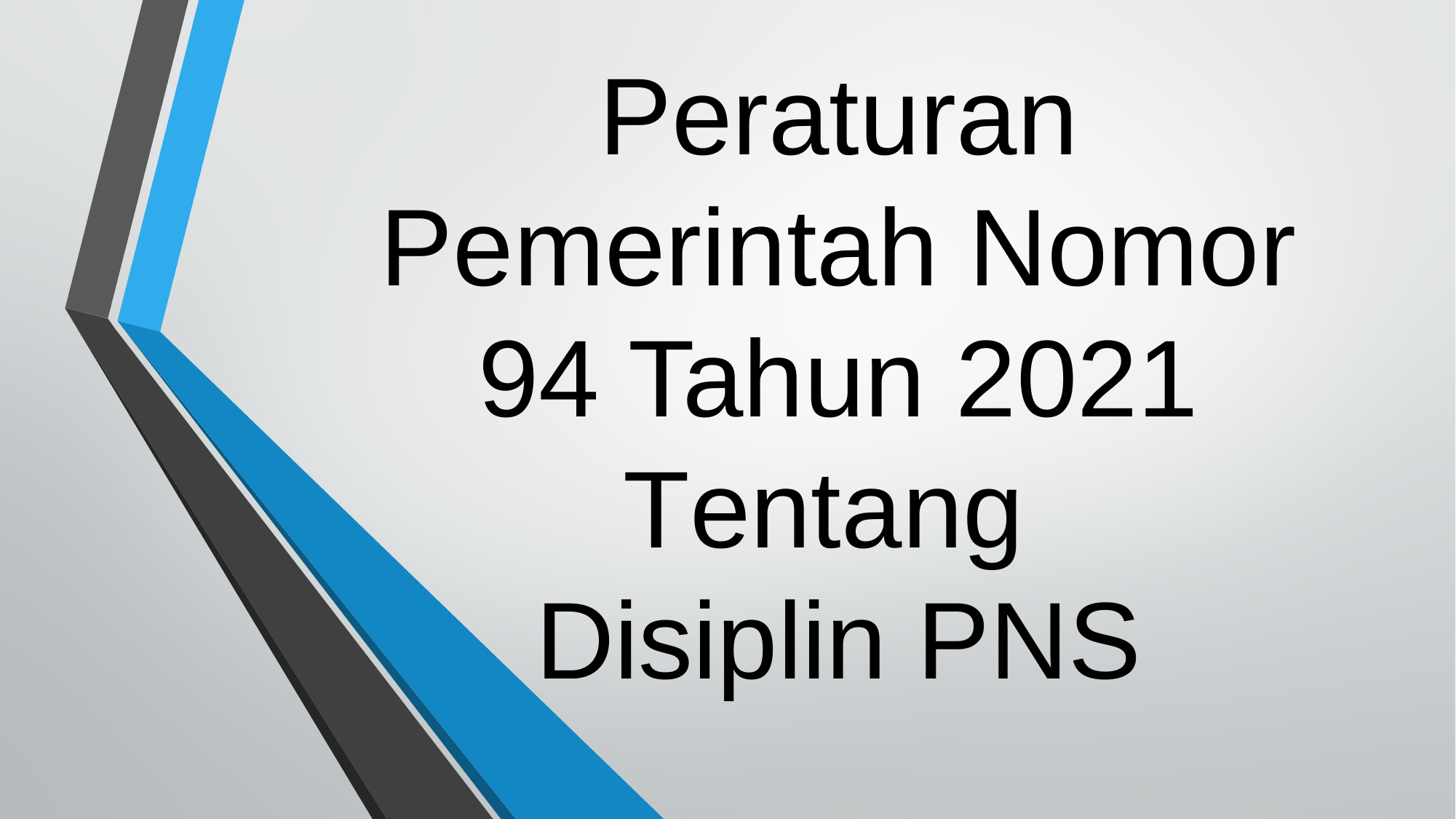

# Peraturan Pemerintah Nomor 94 Tahun 2021 Tentang Disiplin PNS